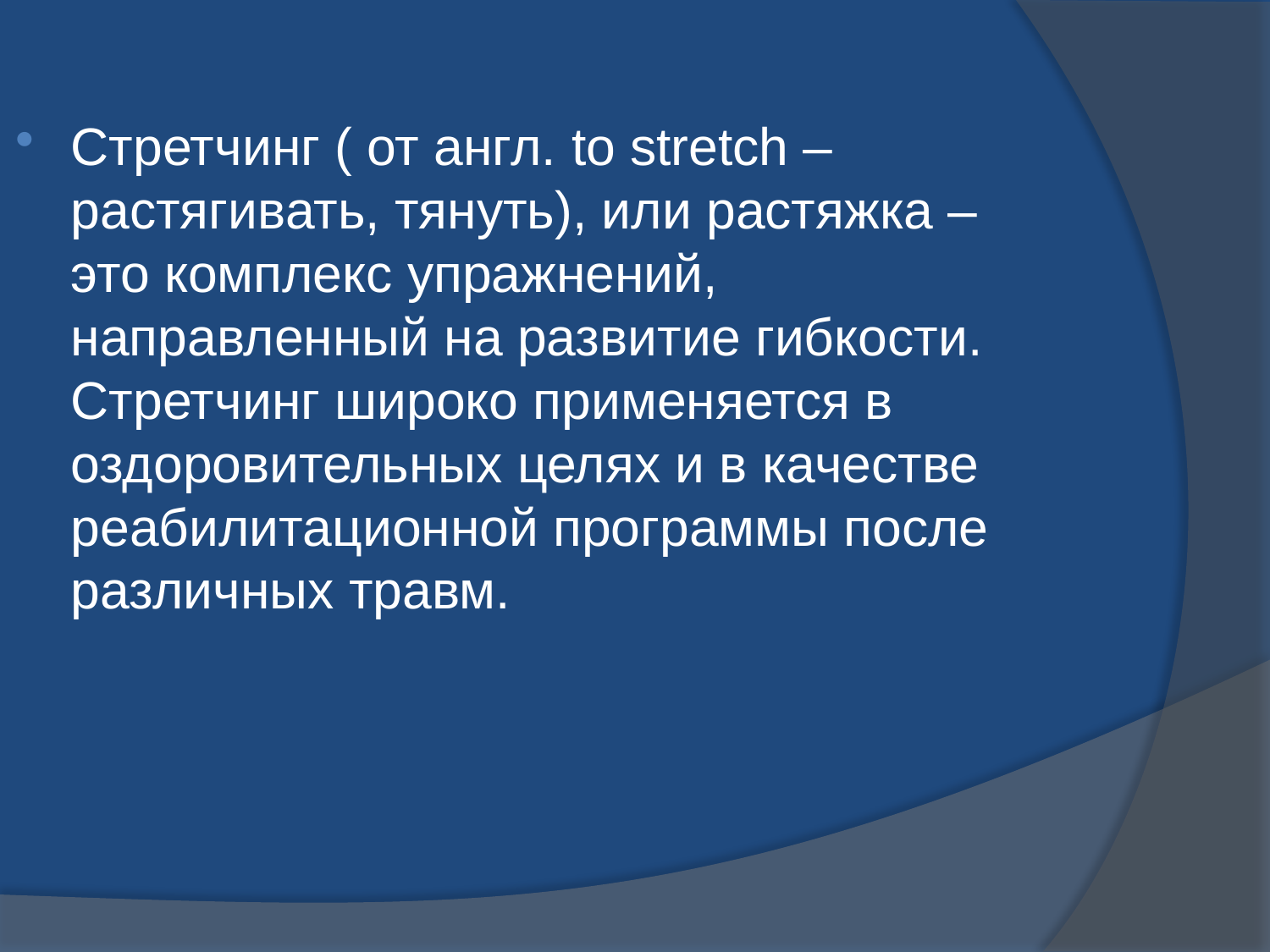

Стретчинг ( от англ. to stretch – растягивать, тянуть), или растяжка – это комплекс упражнений, направленный на развитие гибкости. Стретчинг широко применяется в оздоровительных целях и в качестве реабилитационной программы после различных травм.